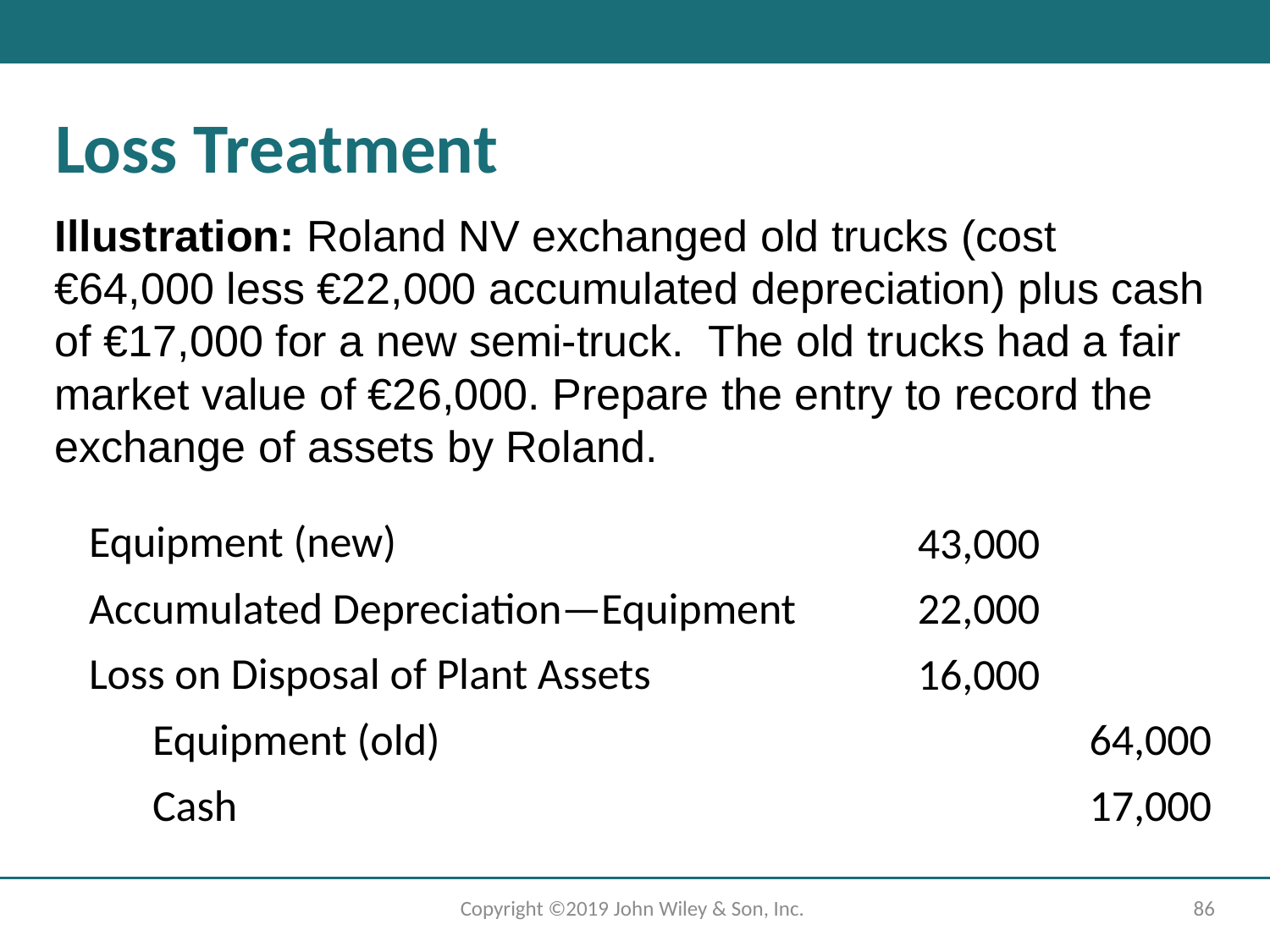

Loss Treatment
Illustration: Roland NV exchanged old trucks (cost €64,000 less €22,000 accumulated depreciation) plus cash of €17,000 for a new semi-truck.  The old trucks had a fair market value of €26,000. Prepare the entry to record the exchange of assets by Roland.
Equipment (new)
43,000
Accumulated Depreciation—Equipment
22,000
Loss on Disposal of Plant Assets
16,000
Equipment (old)
64,000
Cash
17,000
Copyright ©2019 John Wiley & Son, Inc.
86